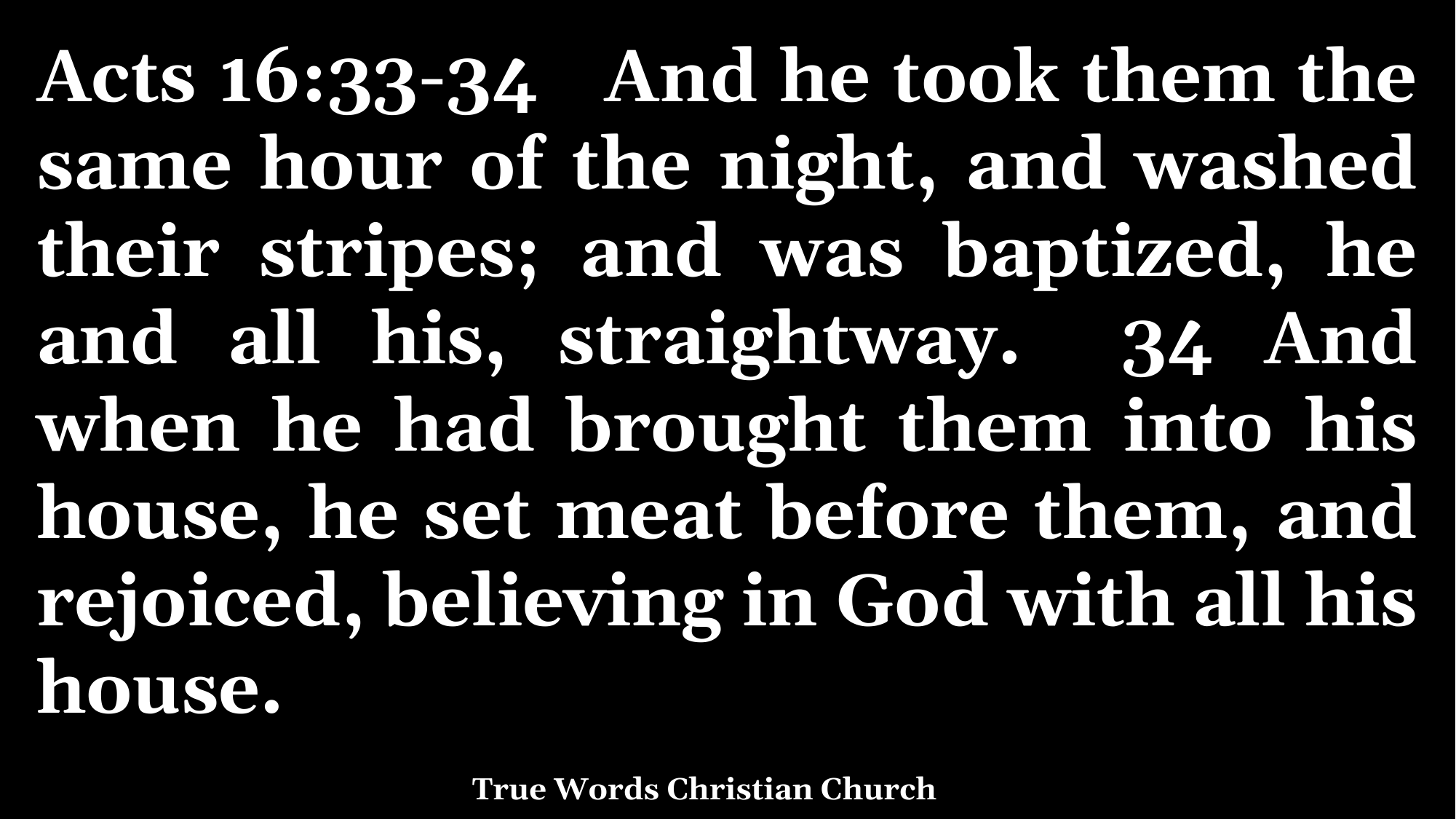

Acts 16:33-34   And he took them the same hour of the night, and washed their stripes; and was baptized, he and all his, straightway.  34 And when he had brought them into his house, he set meat before them, and rejoiced, believing in God with all his house.
True Words Christian Church